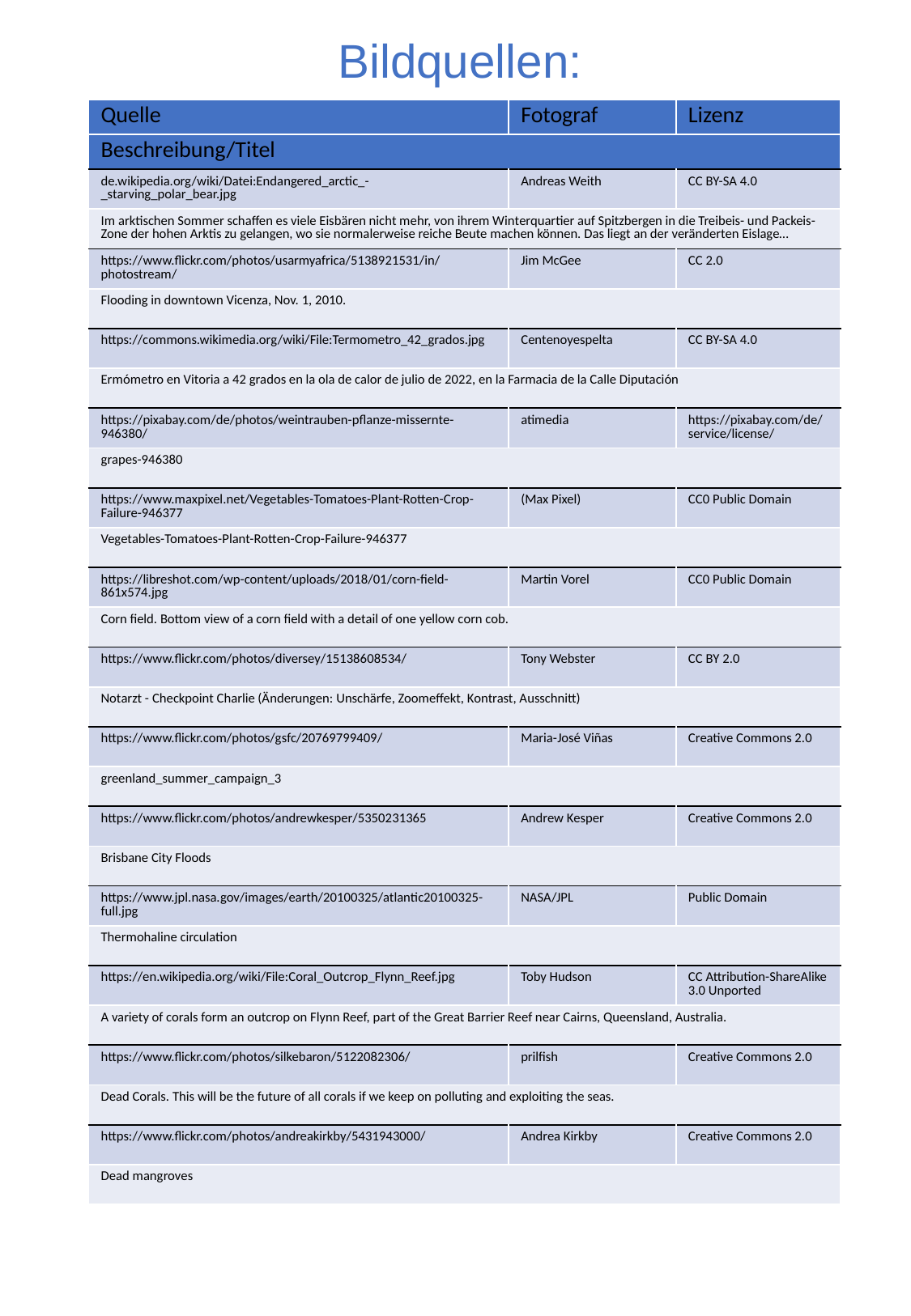

Bildquellen:
| Quelle | Fotograf | Lizenz |
| --- | --- | --- |
| Beschreibung/Titel |  |  |
| de.wikipedia.org/wiki/Datei:Endangered\_arctic\_-\_starving\_polar\_bear.jpg | Andreas Weith | CC BY-SA 4.0 |
| Im arktischen Sommer schaffen es viele Eisbären nicht mehr, von ihrem Winterquartier auf Spitzbergen in die Treibeis- und Packeis-Zone der hohen Arktis zu gelangen, wo sie normalerweise reiche Beute machen können. Das liegt an der veränderten Eislage… |  |  |
| https://www.flickr.com/photos/usarmyafrica/5138921531/in/photostream/ | Jim McGee | CC 2.0 |
| Flooding in downtown Vicenza, Nov. 1, 2010. |  |  |
| https://commons.wikimedia.org/wiki/File:Termometro\_42\_grados.jpg | Centenoyespelta | CC BY-SA 4.0 |
| Ermómetro en Vitoria a 42 grados en la ola de calor de julio de 2022, en la Farmacia de la Calle Diputación |  |  |
| https://pixabay.com/de/photos/weintrauben-pflanze-missernte-946380/ | atimedia | https://pixabay.com/de/service/license/ |
| grapes-946380 |  |  |
| https://www.maxpixel.net/Vegetables-Tomatoes-Plant-Rotten-Crop-Failure-946377 | (Max Pixel) | CC0 Public Domain |
| Vegetables-Tomatoes-Plant-Rotten-Crop-Failure-946377 |  |  |
| https://libreshot.com/wp-content/uploads/2018/01/corn-field-861x574.jpg | Martin Vorel | CC0 Public Domain |
| Corn field. Bottom view of a corn field with a detail of one yellow corn cob. |  |  |
| https://www.flickr.com/photos/diversey/15138608534/ | Tony Webster | CC BY 2.0 |
| Notarzt - Checkpoint Charlie (Änderungen: Unschärfe, Zoomeffekt, Kontrast, Ausschnitt) |  |  |
| https://www.flickr.com/photos/gsfc/20769799409/ | Maria-José Viñas | Creative Commons 2.0 |
| greenland\_summer\_campaign\_3 |  |  |
| https://www.flickr.com/photos/andrewkesper/5350231365 | Andrew Kesper | Creative Commons 2.0 |
| Brisbane City Floods |  |  |
| https://www.jpl.nasa.gov/images/earth/20100325/atlantic20100325-full.jpg | NASA/JPL | Public Domain |
| Thermohaline circulation |  |  |
| https://en.wikipedia.org/wiki/File:Coral\_Outcrop\_Flynn\_Reef.jpg | Toby Hudson | CC Attribution-ShareAlike 3.0 Unported |
| A variety of corals form an outcrop on Flynn Reef, part of the Great Barrier Reef near Cairns, Queensland, Australia. |  |  |
| https://www.flickr.com/photos/silkebaron/5122082306/ | prilfish | Creative Commons 2.0 |
| Dead Corals. This will be the future of all corals if we keep on polluting and exploiting the seas. |  |  |
| https://www.flickr.com/photos/andreakirkby/5431943000/ | Andrea Kirkby | Creative Commons 2.0 |
| Dead mangroves |  |  |